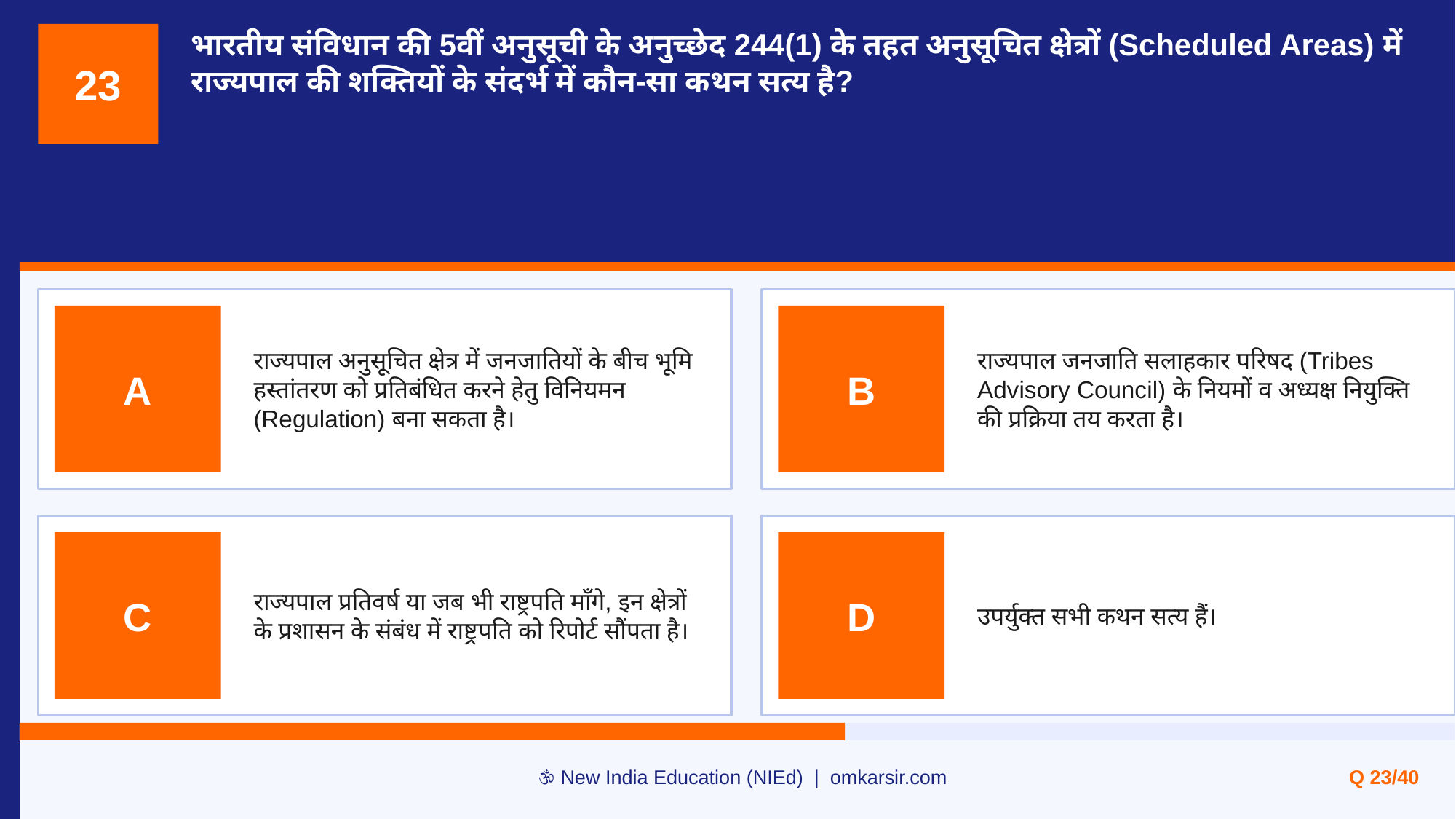

भारतीय संविधान की 5वीं अनुसूची के अनुच्छेद 244(1) के तहत अनुसूचित क्षेत्रों (Scheduled Areas) में राज्यपाल की शक्तियों के संदर्भ में कौन-सा कथन सत्य है?
23

राज्यपाल अनुसूचित क्षेत्र में जनजातियों के बीच भूमि हस्तांतरण को प्रतिबंधित करने हेतु विनियमन (Regulation) बना सकता है।
राज्यपाल जनजाति सलाहकार परिषद (Tribes Advisory Council) के नियमों व अध्यक्ष नियुक्ति की प्रक्रिया तय करता है।
A
B

राज्यपाल प्रतिवर्ष या जब भी राष्ट्रपति माँगे, इन क्षेत्रों के प्रशासन के संबंध में राष्ट्रपति को रिपोर्ट सौंपता है।
उपर्युक्त सभी कथन सत्य हैं।
C
D

🕉️ New India Education (NIEd)  |  omkarsir.com
Q 23/40